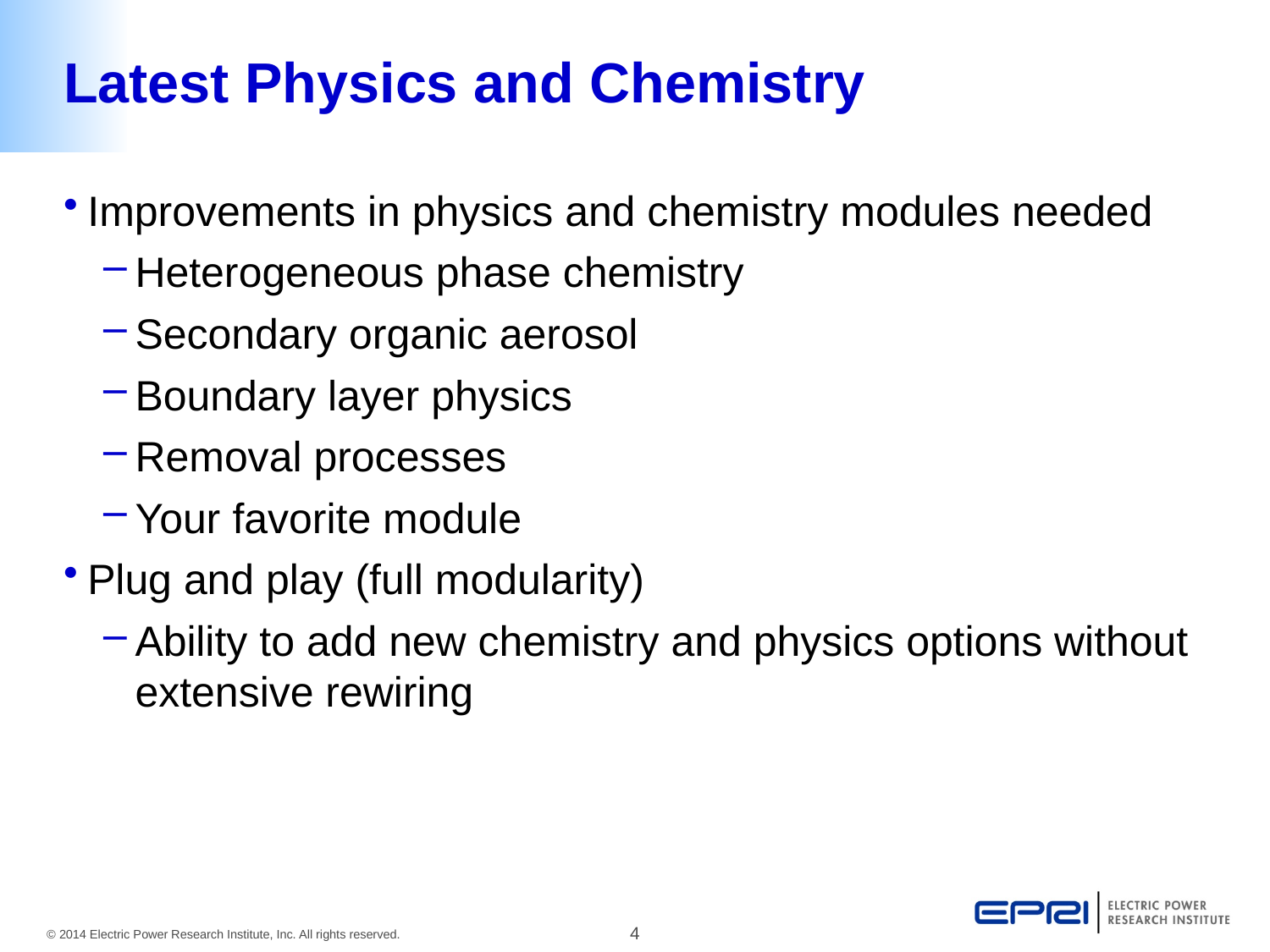

# Latest Physics and Chemistry
Improvements in physics and chemistry modules needed
Heterogeneous phase chemistry
Secondary organic aerosol
Boundary layer physics
Removal processes
Your favorite module
Plug and play (full modularity)
Ability to add new chemistry and physics options without extensive rewiring